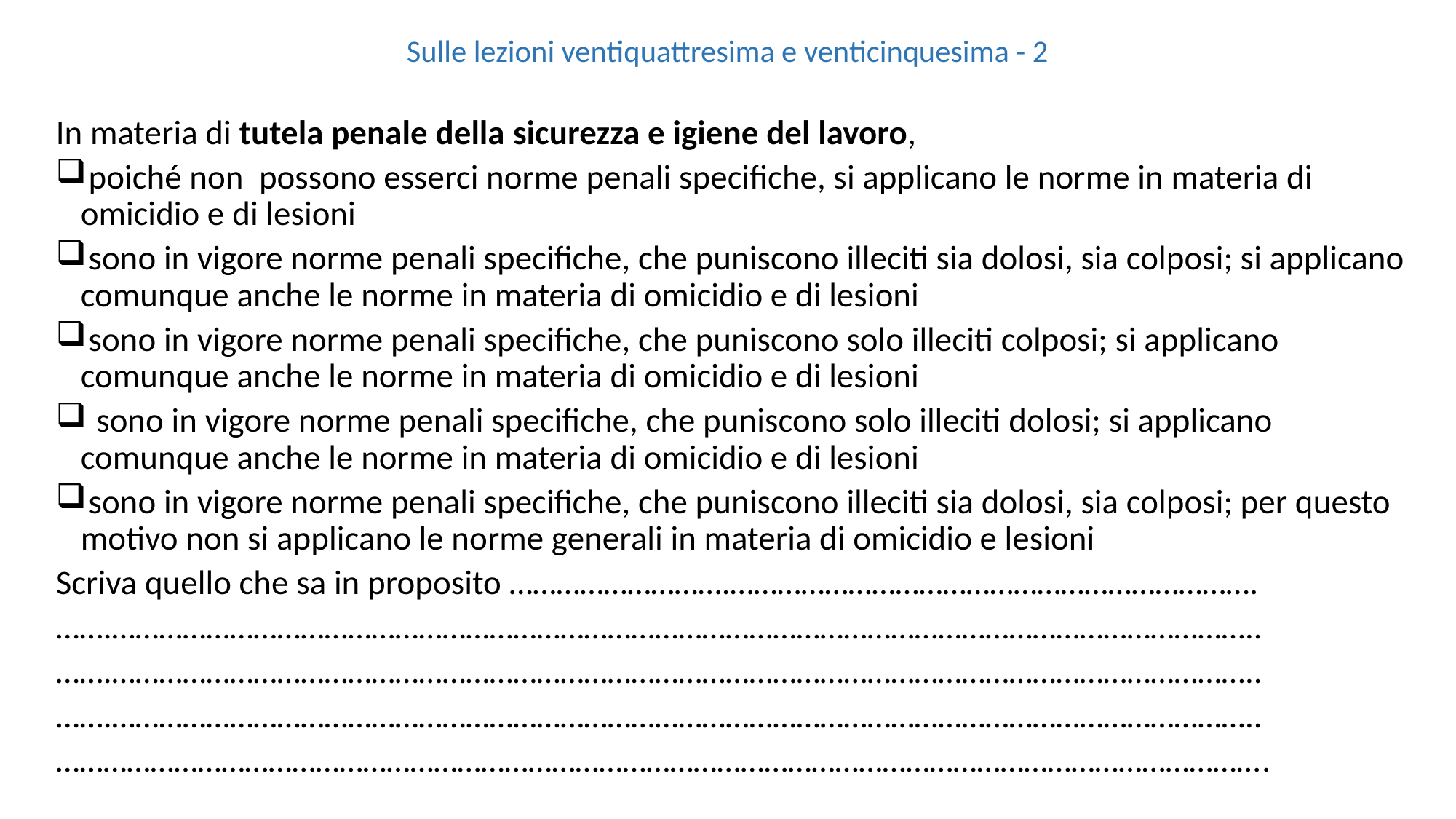

# Sulle lezioni ventiquattresima e venticinquesima - 2
In materia di tutela penale della sicurezza e igiene del lavoro,
 poiché non  possono esserci norme penali specifiche, si applicano le norme in materia di omicidio e di lesioni
 sono in vigore norme penali specifiche, che puniscono illeciti sia dolosi, sia colposi; si applicano comunque anche le norme in materia di omicidio e di lesioni
 sono in vigore norme penali specifiche, che puniscono solo illeciti colposi; si applicano comunque anche le norme in materia di omicidio e di lesioni
  sono in vigore norme penali specifiche, che puniscono solo illeciti dolosi; si applicano comunque anche le norme in materia di omicidio e di lesioni
 sono in vigore norme penali specifiche, che puniscono illeciti sia dolosi, sia colposi; per questo motivo non si applicano le norme generali in materia di omicidio e lesioni
Scriva quello che sa in proposito ……………………….………………………………………………………….
…….………………………………………………………………………………………………………………………………..
…….………………………………………………………………………………………………………………………………..
…….………………………………………………………………………………………………………………………………..
……………………………………………………………………………………………………………………………………….